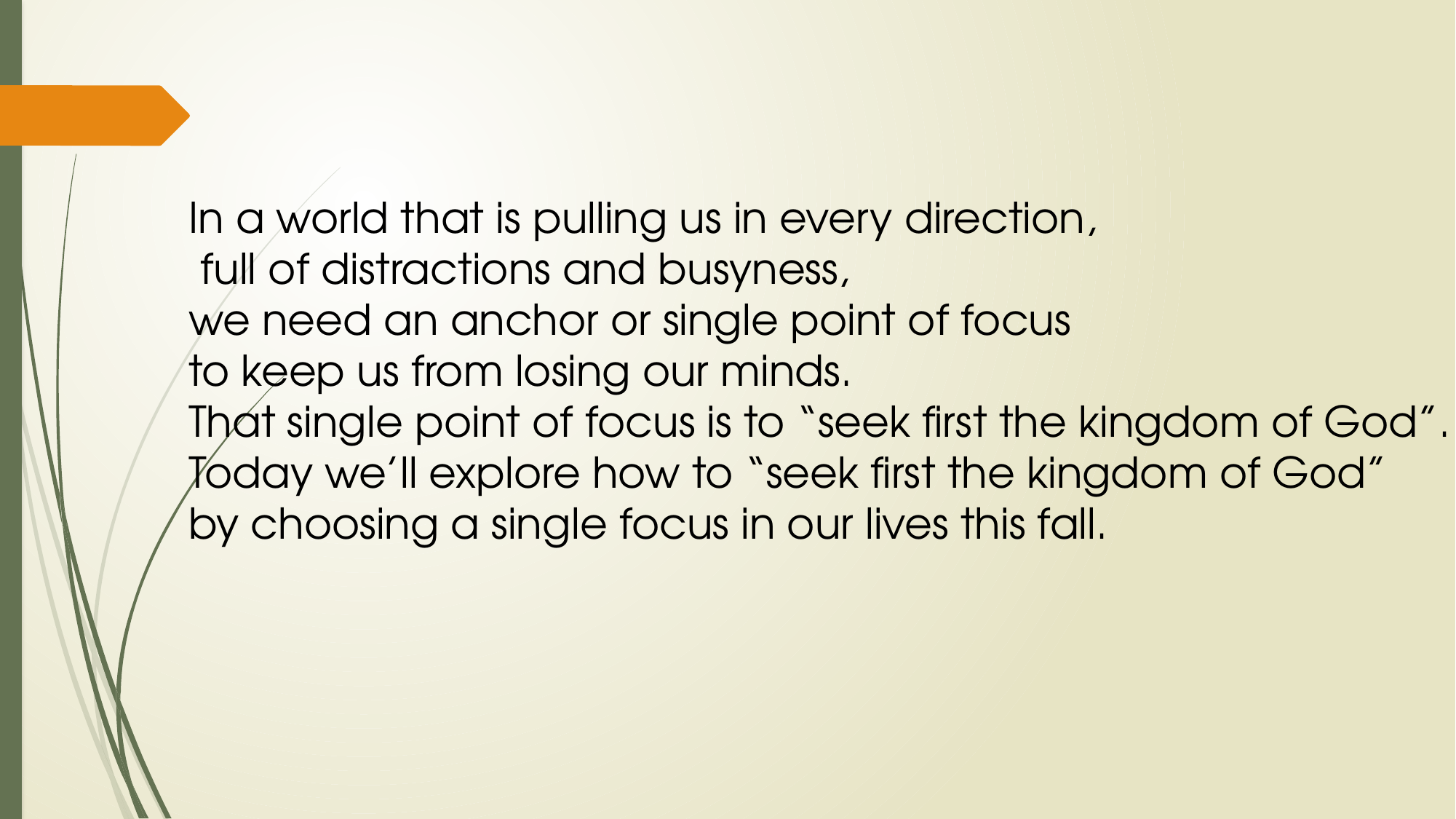

In a world that is pulling us in every direction,
 full of distractions and busyness,
we need an anchor or single point of focus
to keep us from losing our minds.
That single point of focus is to “seek first the kingdom of God”.
Today we’ll explore how to “seek first the kingdom of God”
by choosing a single focus in our lives this fall.